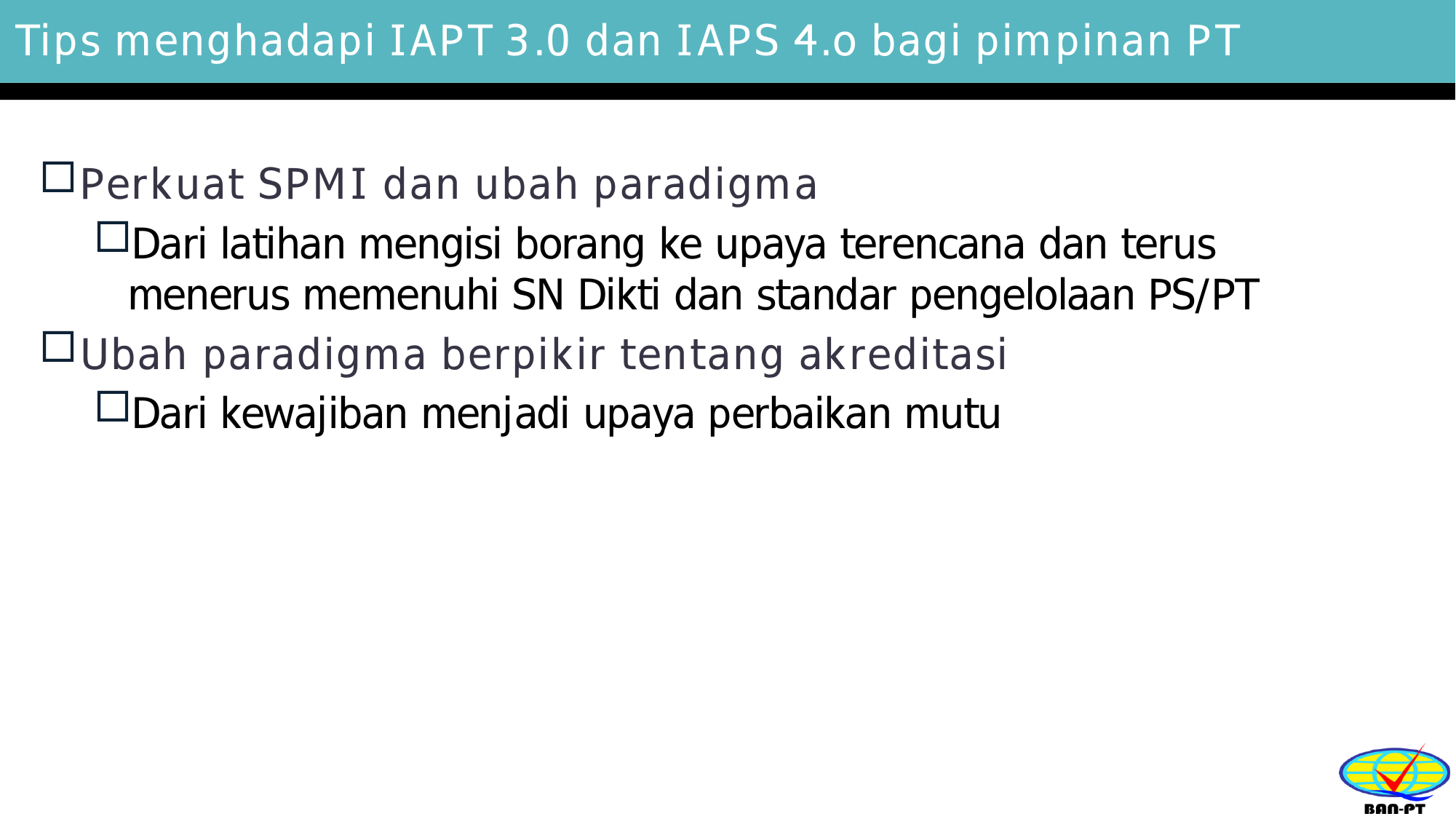

# Tips menghadapi IAPT 3.0 dan IAPS 4.o bagi pimpinan PT
Perkuat SPMI dan ubah paradigma
Dari latihan mengisi borang ke upaya terencana dan terus menerus memenuhi SN Dikti dan standar pengelolaan PS/PT
Ubah paradigma berpikir tentang akreditasi
Dari kewajiban menjadi upaya perbaikan mutu